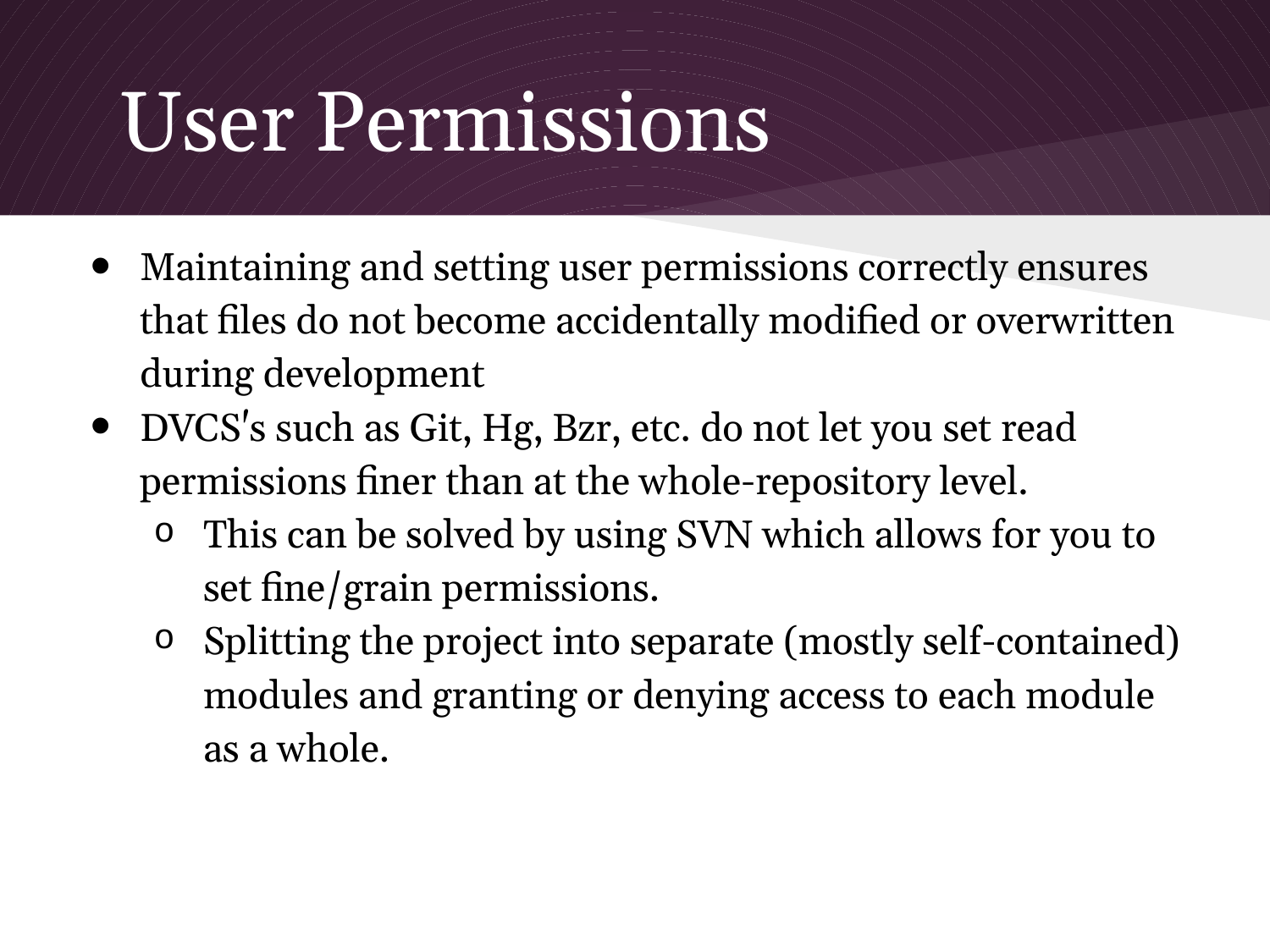

# User Permissions
Maintaining and setting user permissions correctly ensures that files do not become accidentally modified or overwritten during development
DVCS's such as Git, Hg, Bzr, etc. do not let you set read permissions finer than at the whole-repository level.
This can be solved by using SVN which allows for you to set fine/grain permissions.
Splitting the project into separate (mostly self-contained) modules and granting or denying access to each module as a whole.